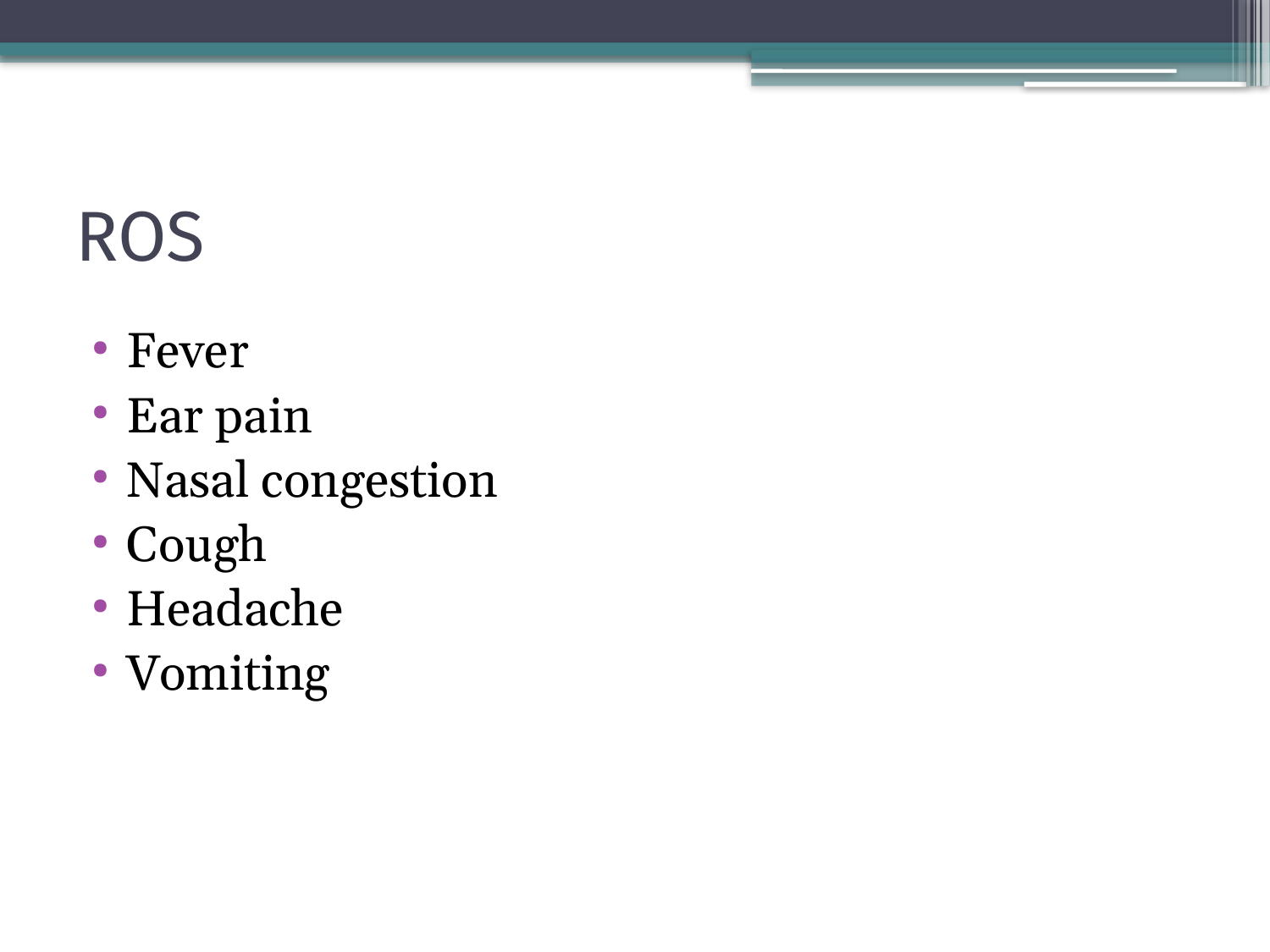

# ROS
Fever
Ear pain
Nasal congestion
Cough
Headache
Vomiting